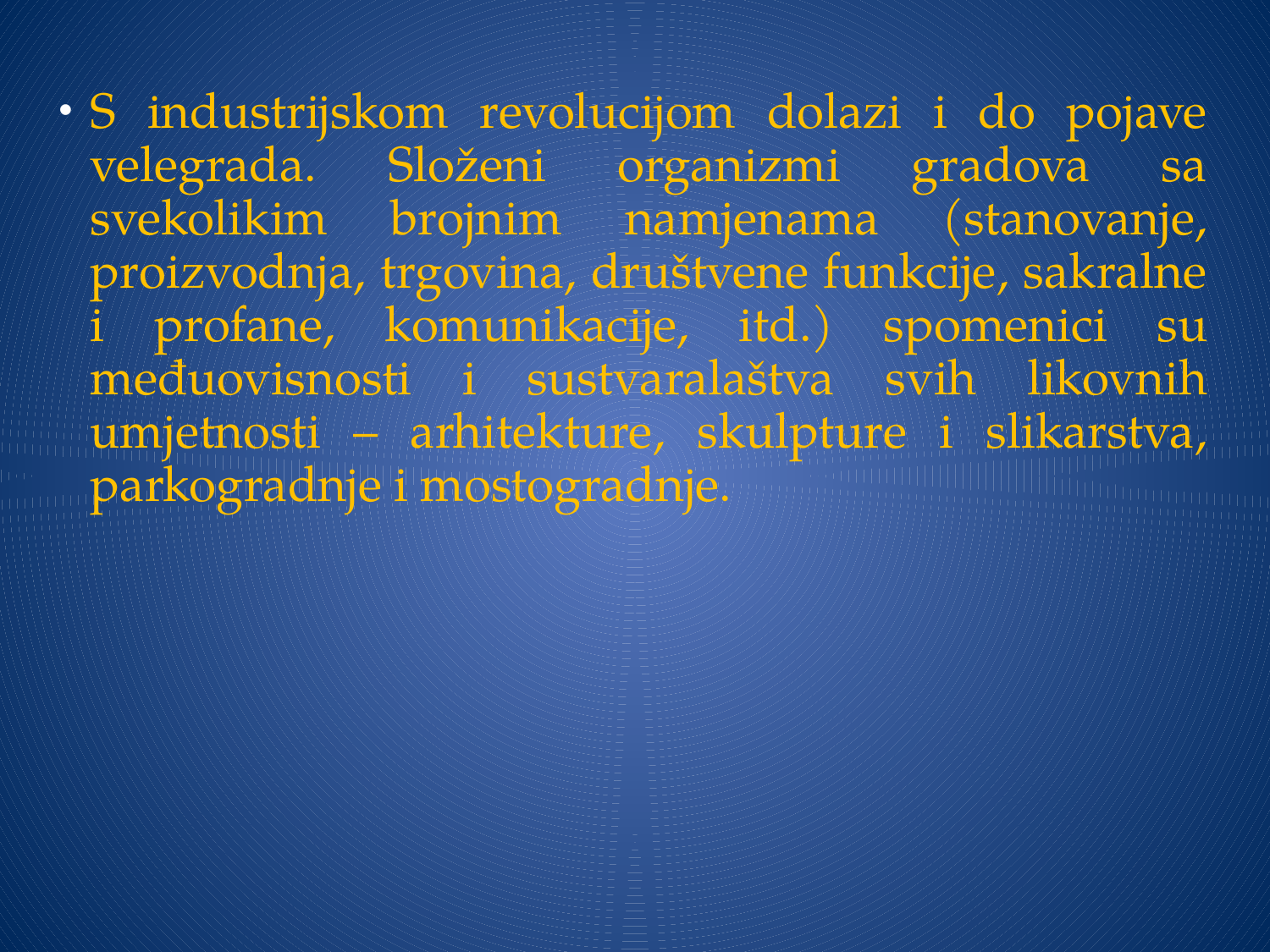

#
S industrijskom revolucijom dolazi i do pojave velegrada. Složeni organizmi gradova sa svekolikim brojnim namjenama (stanovanje, proizvodnja, trgovina, društvene funkcije, sakralne i profane, komunikacije, itd.) spomenici su međuovisnosti i sustvaralaštva svih likovnih umjetnosti – arhitekture, skulpture i slikarstva, parkogradnje i mostogradnje.